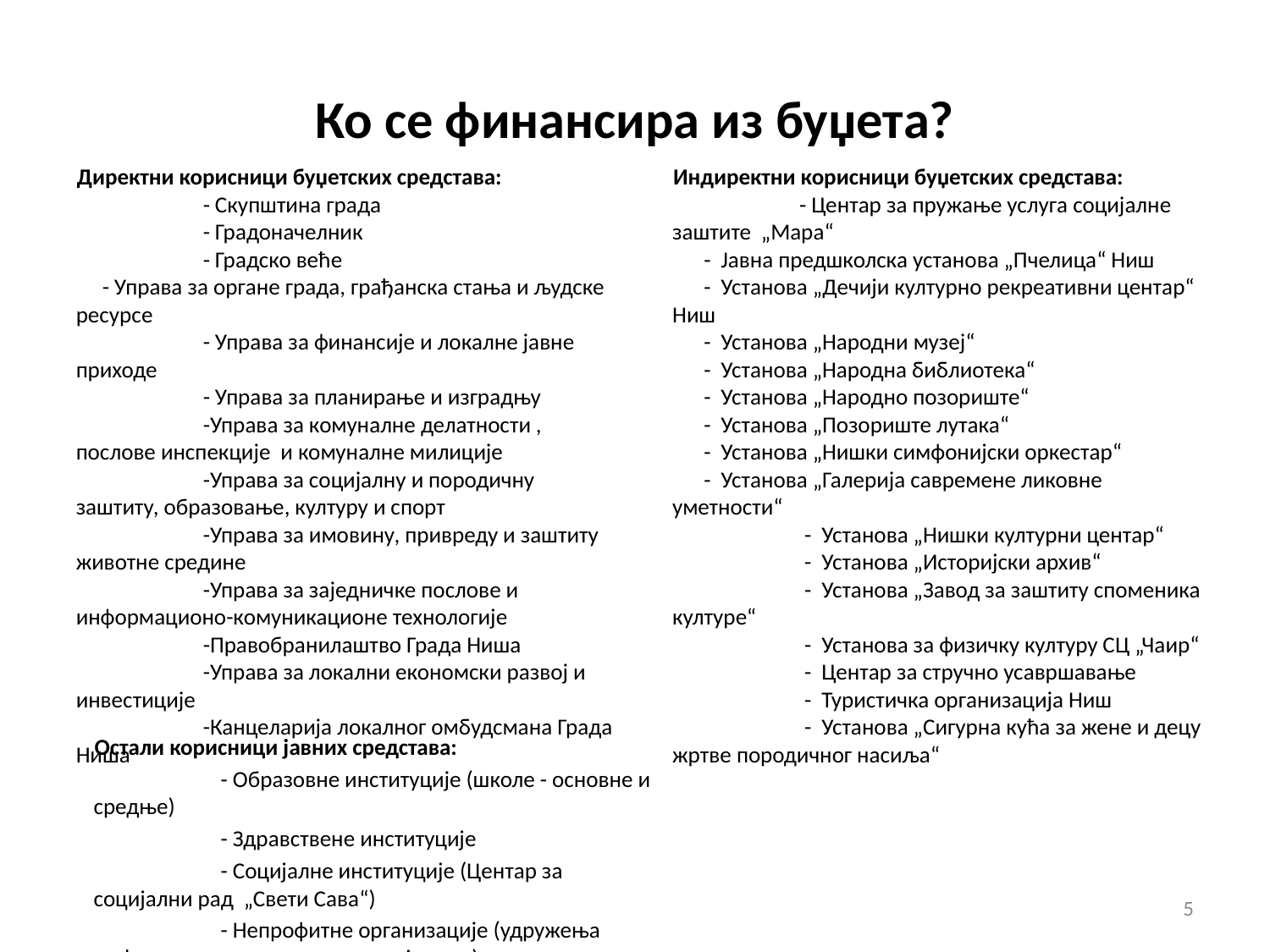

# Ко се финансира из буџета?
Индиректни корисници буџетских средстава:
	- Центар за пружање услуга социјалне заштите  „Мара“
      -  Јавна предшколска установа „Пчелица“ Ниш
      -  Установа „Дечији културно рекреативни центар“ Ниш
      -  Установа „Народни музеј“
      -  Установа „Народна библиотека“
      -  Установа „Народно позориште“
      -  Установа „Позориште лутака“
      -  Установа „Нишки симфонијски оркестар“
      -  Установа „Галерија савремене ликовне уметности“
   	 -  Установа „Нишки културни центар“
   	 -  Установа „Историјски архив“
 	 -  Установа „Завод за заштиту споменика културе“
  	 -  Установа за физичку културу СЦ „Чаир“
   	 -  Центар за стручно усавршавање
   	 -  Туристичка организација Ниш
   	 -  Установа „Сигурна кућа за жене и децу жртве породичног насиља“

Директни корисници буџетских средстава:
   	- Скупштина града
   	- Градоначелник
     	- Градско веће
     - Управа за органе града, грађанска стања и људске ресурсе
	- Управа за финансије и локалне јавне приходе
	- Управа за планирање и изградњу
	-Управа за комуналне делатности , послове инспекције  и комуналне милиције
	-Управа за социјалну и породичну заштиту, образовање, културу и спорт
	-Управа за имовину, привреду и заштиту животне средине
	-Управа за заједничке послове и информационо-комуникационе технологије
   	-Правобранилаштво Града Ниша
  	-Управа за локални економски развој и инвестиције
	-Канцеларија локалног омбудсмана Града Ниша

Остали корисници јавних средстава:
	- Образовне институције (школе - основне и средње)
	- Здравствене институције
	- Социјалне институције (Центар за социјални рад  „Свети Сава“)
	- Непрофитне организације (удружења грађана, невладине организације, итд.)

5